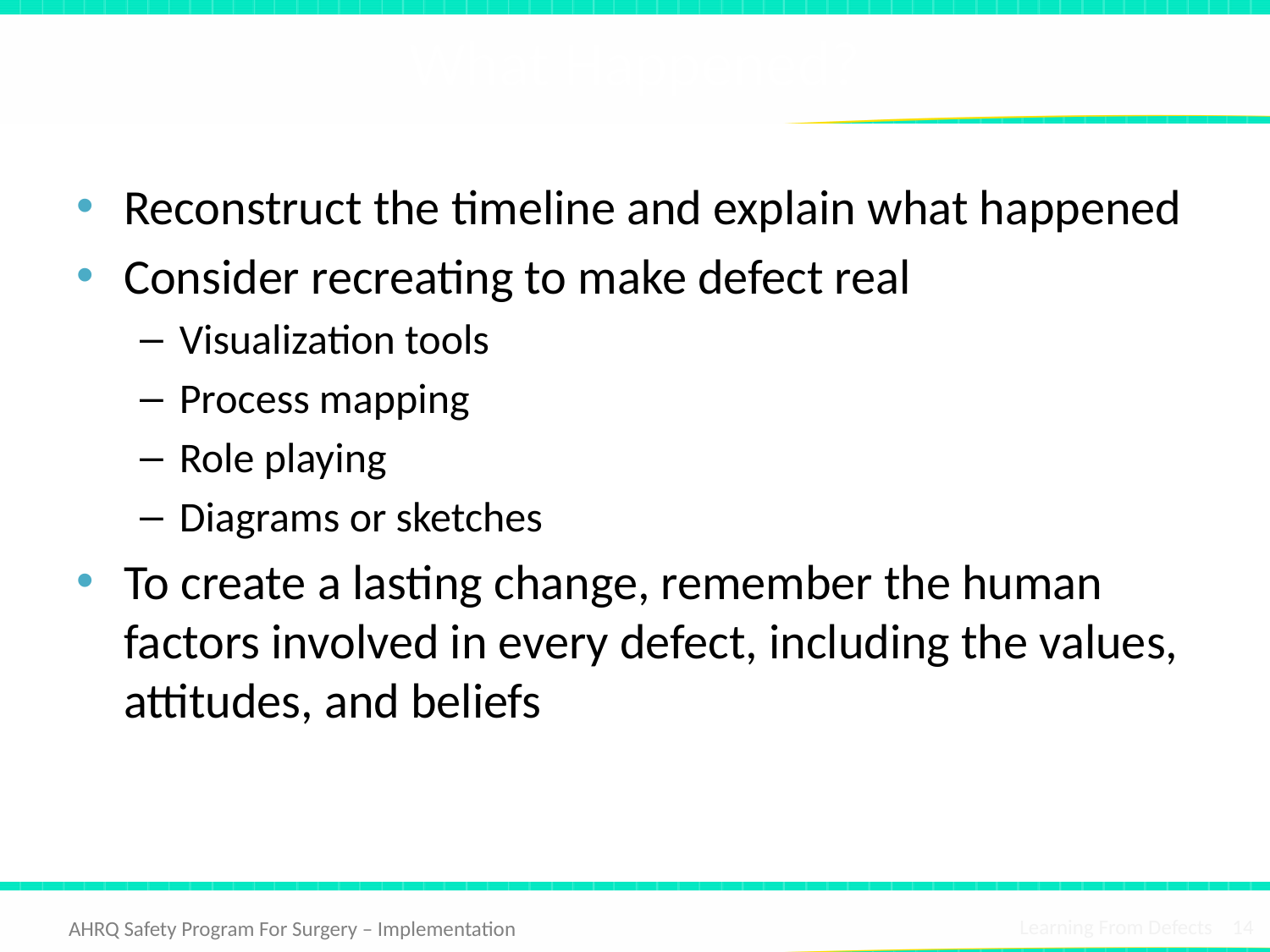

# What Happened?
Reconstruct the timeline and explain what happened
Consider recreating to make defect real
Visualization tools
Process mapping
Role playing
Diagrams or sketches
To create a lasting change, remember the human factors involved in every defect, including the values, attitudes, and beliefs
Learning From Defects    14